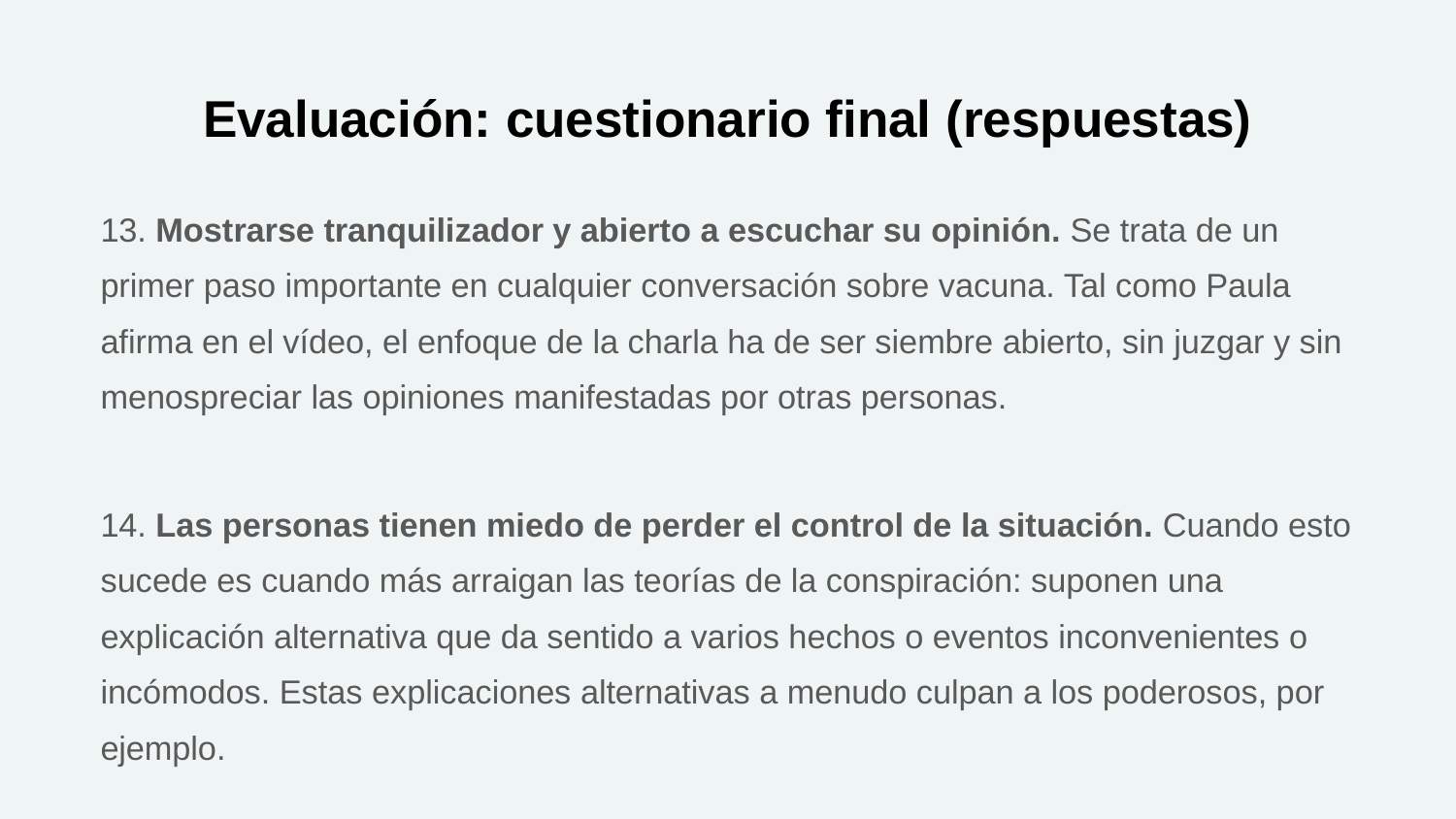

# Evaluación: cuestionario final (respuestas)
13. Mostrarse tranquilizador y abierto a escuchar su opinión. Se trata de un primer paso importante en cualquier conversación sobre vacuna. Tal como Paula afirma en el vídeo, el enfoque de la charla ha de ser siembre abierto, sin juzgar y sin menospreciar las opiniones manifestadas por otras personas.

14. Las personas tienen miedo de perder el control de la situación. Cuando esto sucede es cuando más arraigan las teorías de la conspiración: suponen una explicación alternativa que da sentido a varios hechos o eventos inconvenientes o incómodos. Estas explicaciones alternativas a menudo culpan a los poderosos, por ejemplo.